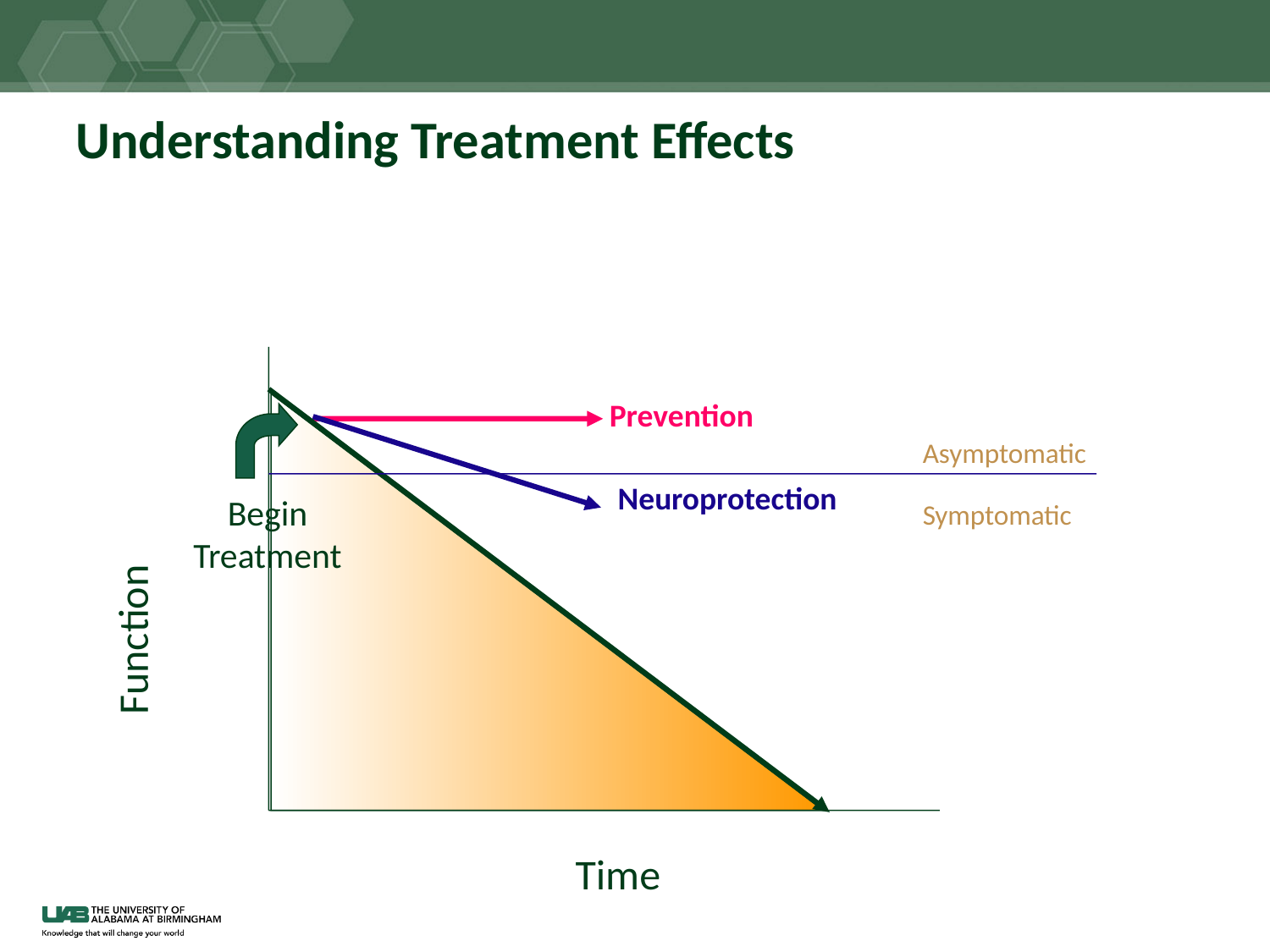

# Understanding Treatment Effects

Prevention

Asymptomatic
Neuroprotection

Begin Treatment
Symptomatic
Function

Time